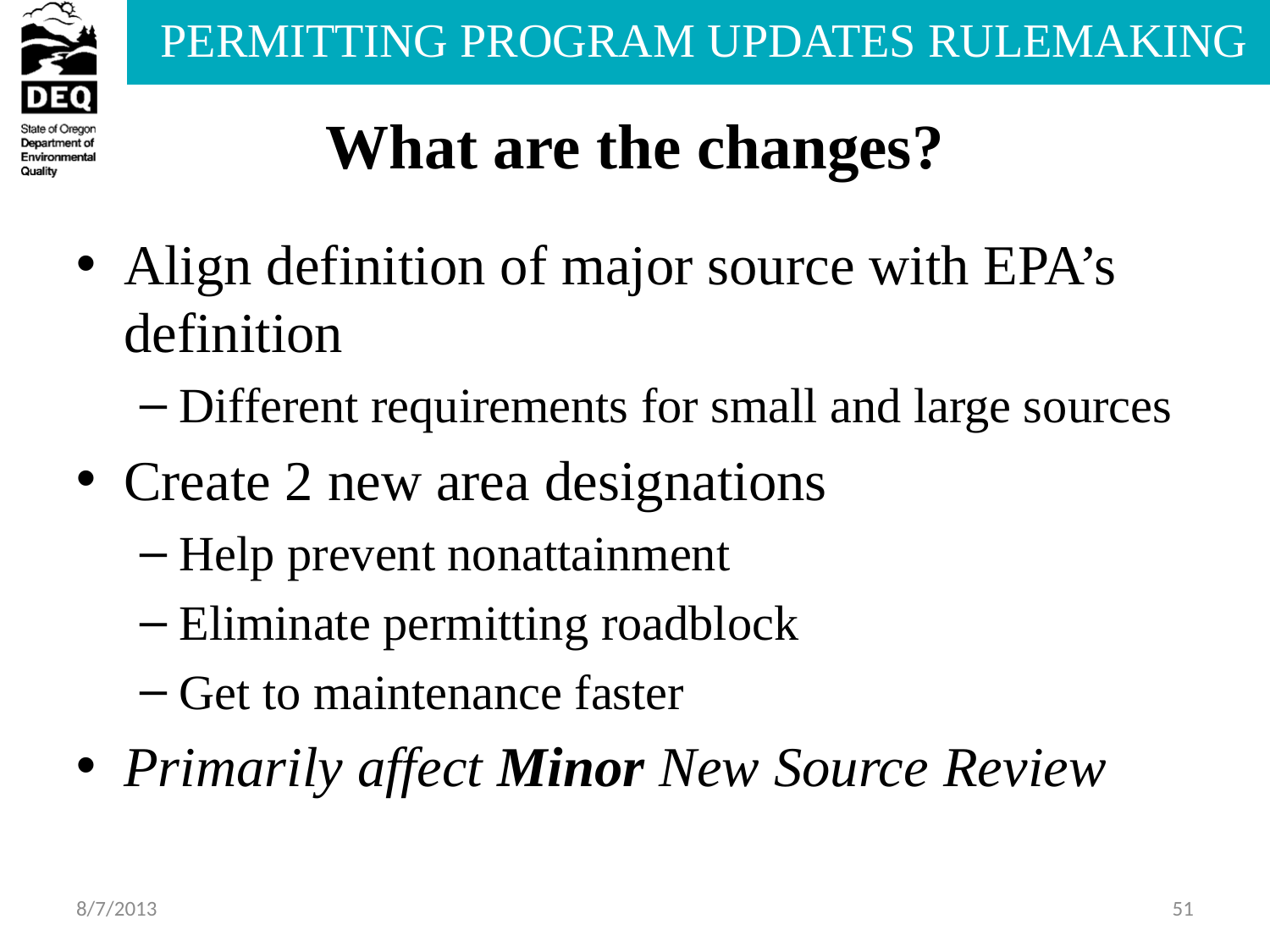

# What are the changes?
Align definition of major source with EPA’s definition
Different requirements for small and large sources
Create 2 new area designations
Help prevent nonattainment
Eliminate permitting roadblock
Get to maintenance faster
Primarily affect Minor New Source Review

8/7/2013
51